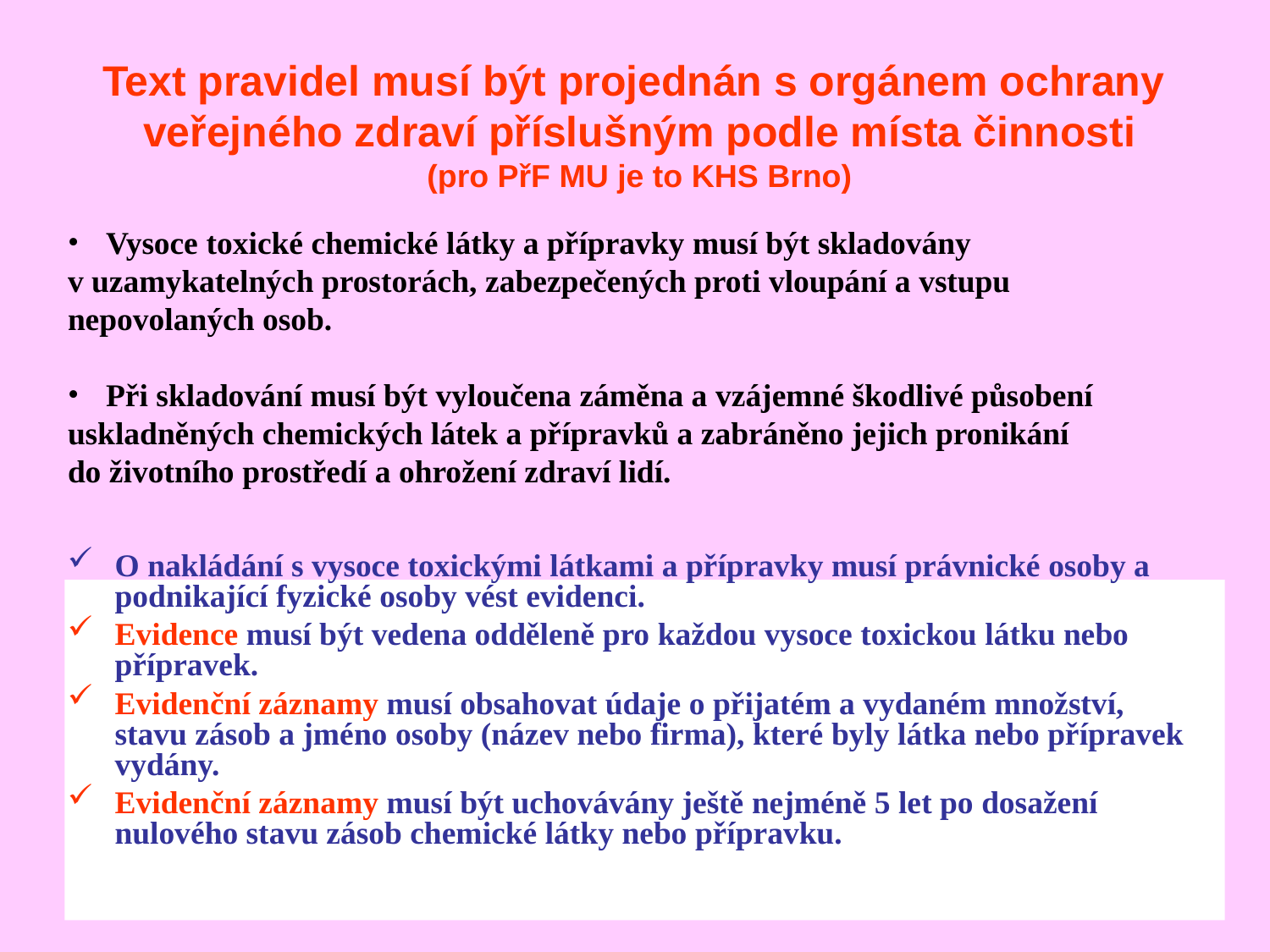

Text pravidel musí být projednán s orgánem ochrany
veřejného zdraví příslušným podle místa činnosti
(pro PřF MU je to KHS Brno)
 Vysoce toxické chemické látky a přípravky musí být skladovány
v uzamykatelných prostorách, zabezpečených proti vloupání a vstupu
nepovolaných osob.

 Při skladování musí být vyloučena záměna a vzájemné škodlivé působení
uskladněných chemických látek a přípravků a zabráněno jejich pronikání
do životního prostředí a ohrožení zdraví lidí.
O nakládání s vysoce toxickými látkami a přípravky musí právnické osoby a podnikající fyzické osoby vést evidenci.
Evidence musí být vedena odděleně pro každou vysoce toxickou látku nebo přípravek.
Evidenční záznamy musí obsahovat údaje o přijatém a vydaném množství, stavu zásob a jméno osoby (název nebo firma), které byly látka nebo přípravek vydány.
Evidenční záznamy musí být uchovávány ještě nejméně 5 let po dosažení nulového stavu zásob chemické látky nebo přípravku.